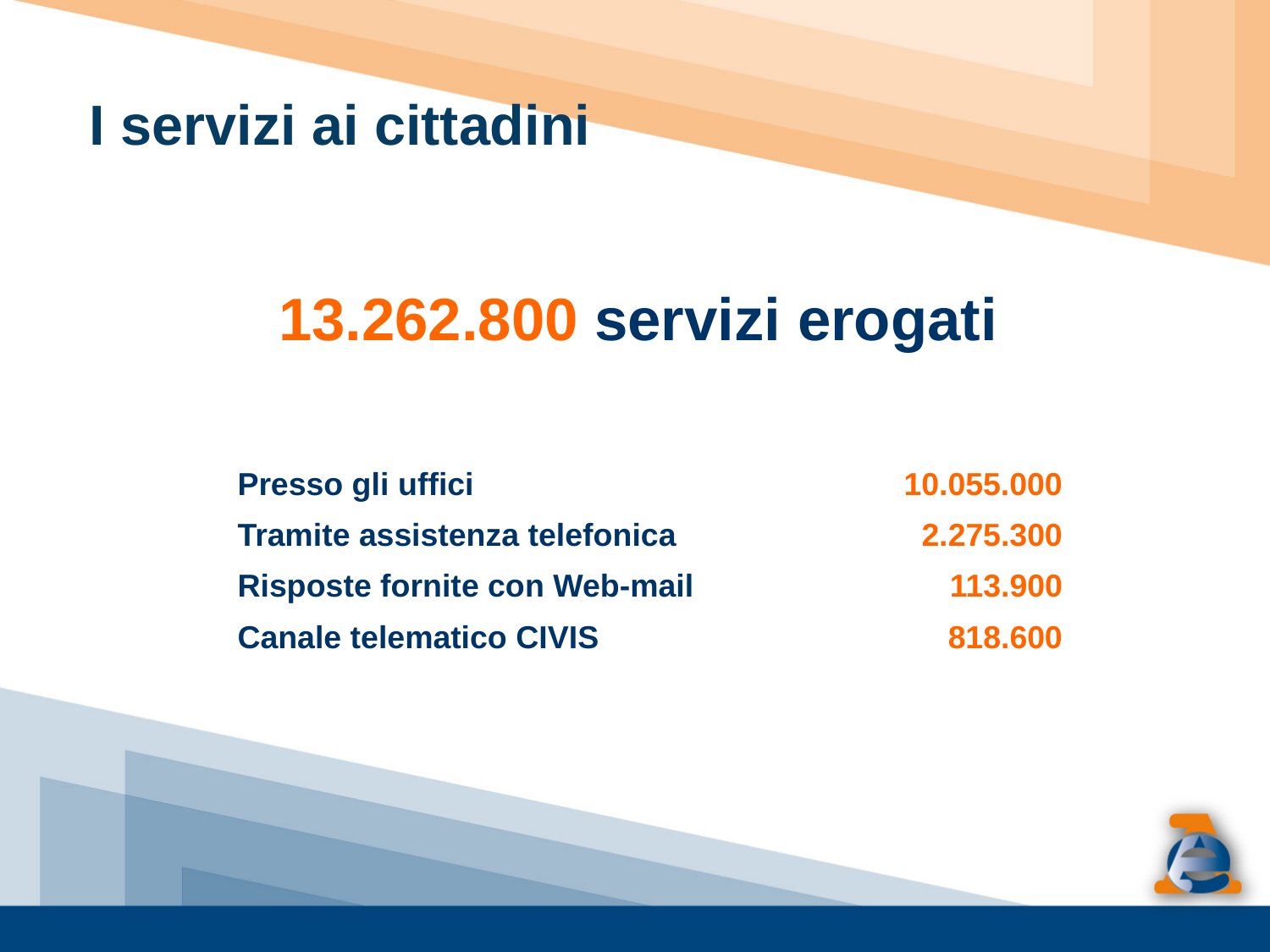

I servizi ai cittadini
13.262.800 servizi erogati

|  |  |
| --- | --- |
| Presso gli uffici | 10.055.000 |
| Tramite assistenza telefonica | 2.275.300 |
| Risposte fornite con Web-mail | 113.900 |
| Canale telematico CIVIS | 818.600 |